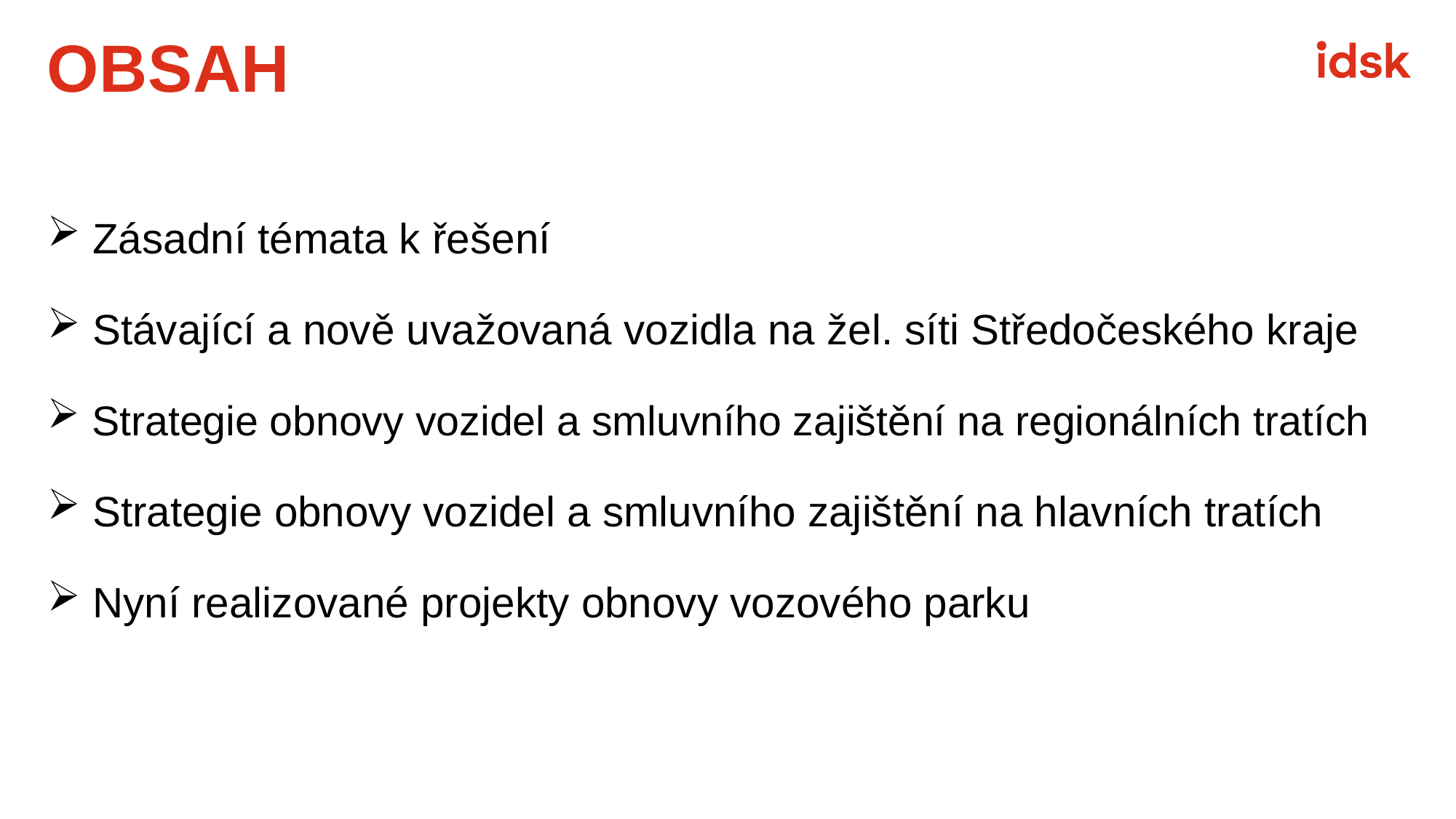

# OBSAH
 Zásadní témata k řešení
 Stávající a nově uvažovaná vozidla na žel. síti Středočeského kraje
 Strategie obnovy vozidel a smluvního zajištění na regionálních tratích
 Strategie obnovy vozidel a smluvního zajištění na hlavních tratích
 Nyní realizované projekty obnovy vozového parku